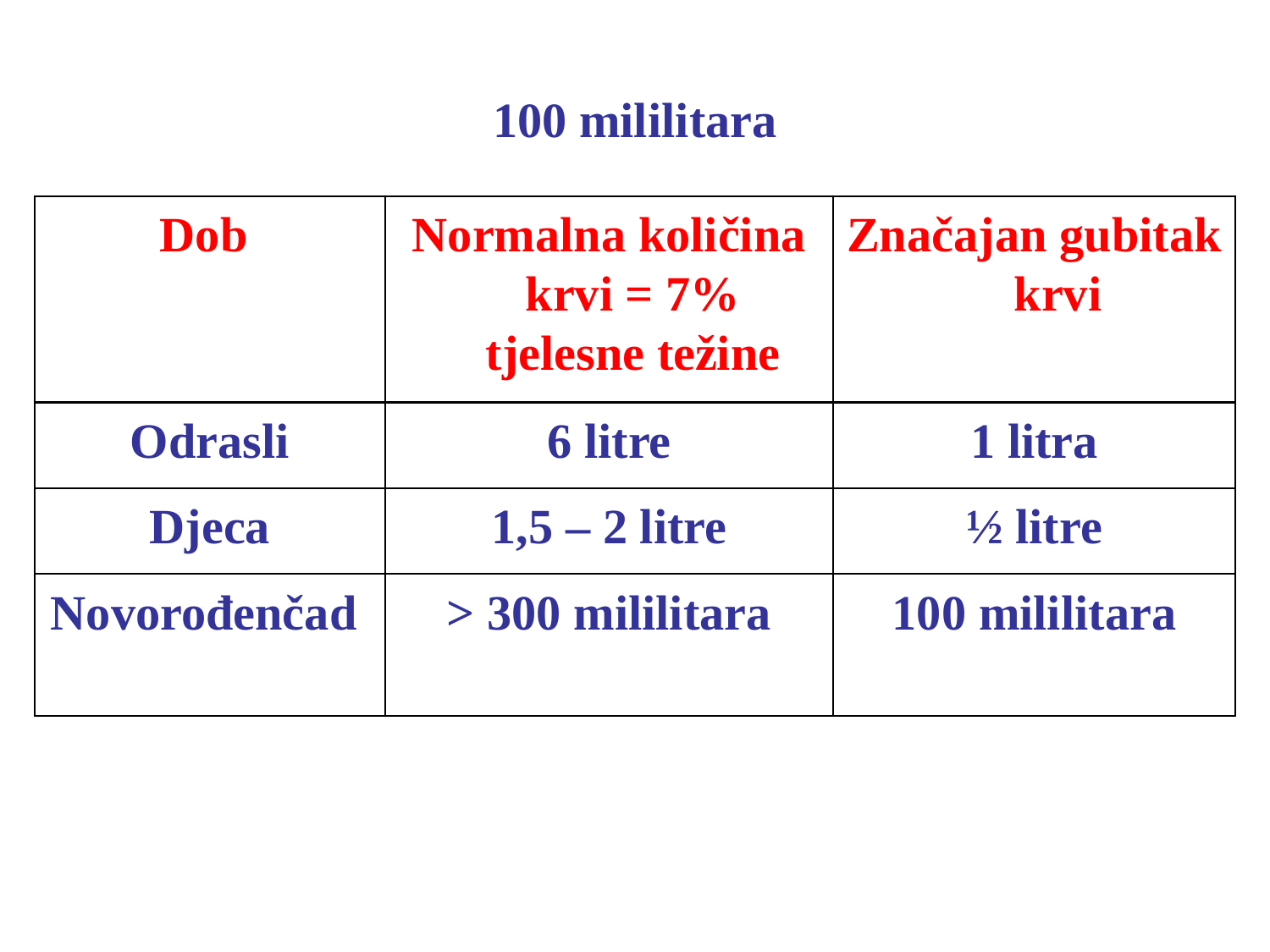

# 100 mililitara
Dob
Normalna količina krvi = 7% tjelesne težine
Značajan gubitak krvi
Odrasli
6 litre
1 litra
Djeca
1,5 – 2 litre
½ litre
Novorođenčad
> 300 mililitara
100 mililitara